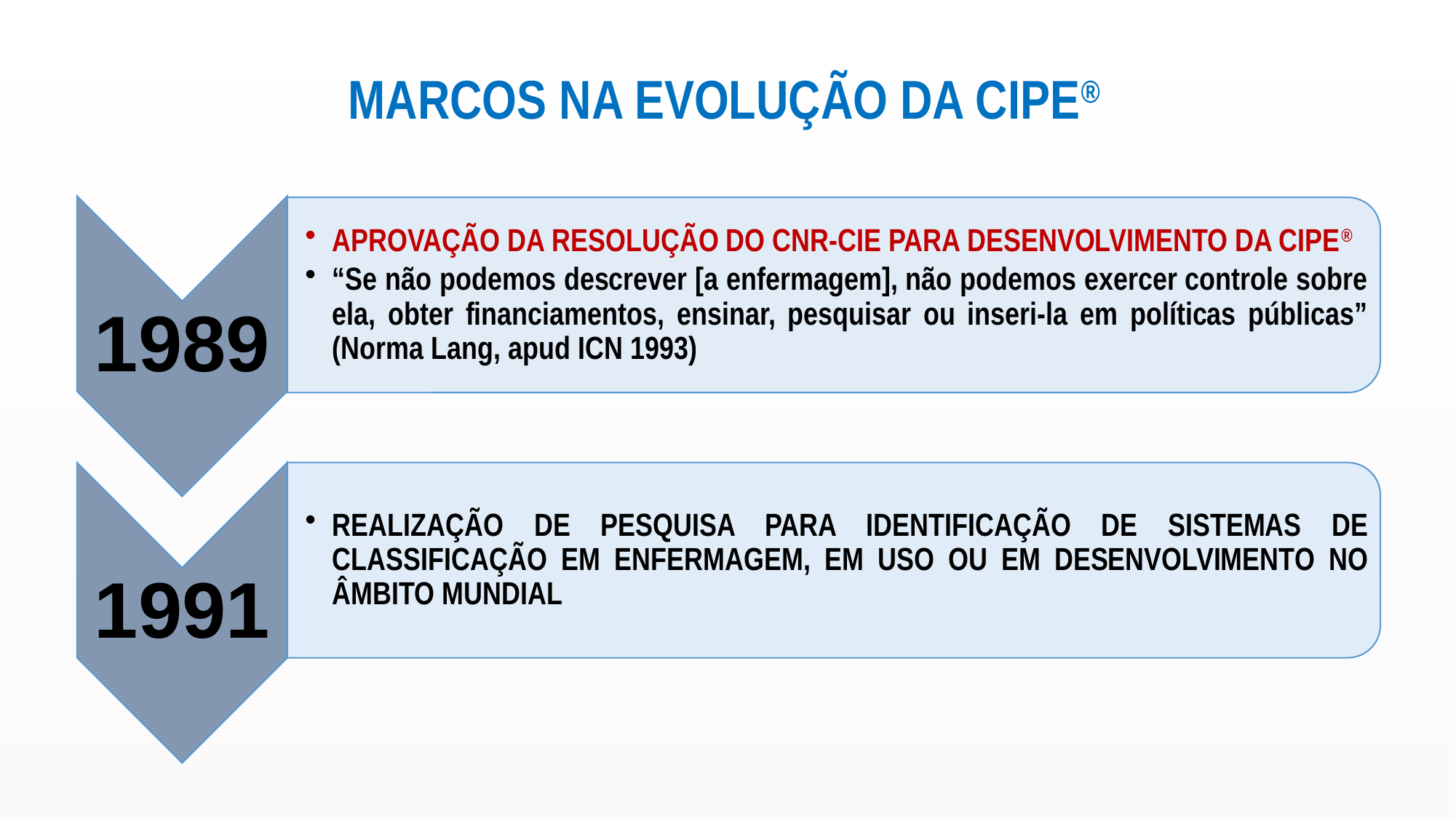

MARCOS NA EVOLUÇÃO DA CIPE®
1989
APROVAÇÃO DA RESOLUÇÃO DO CNR-CIE PARA DESENVOLVIMENTO DA CIPE®
“Se não podemos descrever [a enfermagem], não podemos exercer controle sobre ela, obter financiamentos, ensinar, pesquisar ou inseri-la em políticas públicas” (Norma Lang, apud ICN 1993)
1991
REALIZAÇÃO DE PESQUISA PARA IDENTIFICAÇÃO DE SISTEMAS DE CLASSIFICAÇÃO EM ENFERMAGEM, EM USO OU EM DESENVOLVIMENTO NO ÂMBITO MUNDIAL